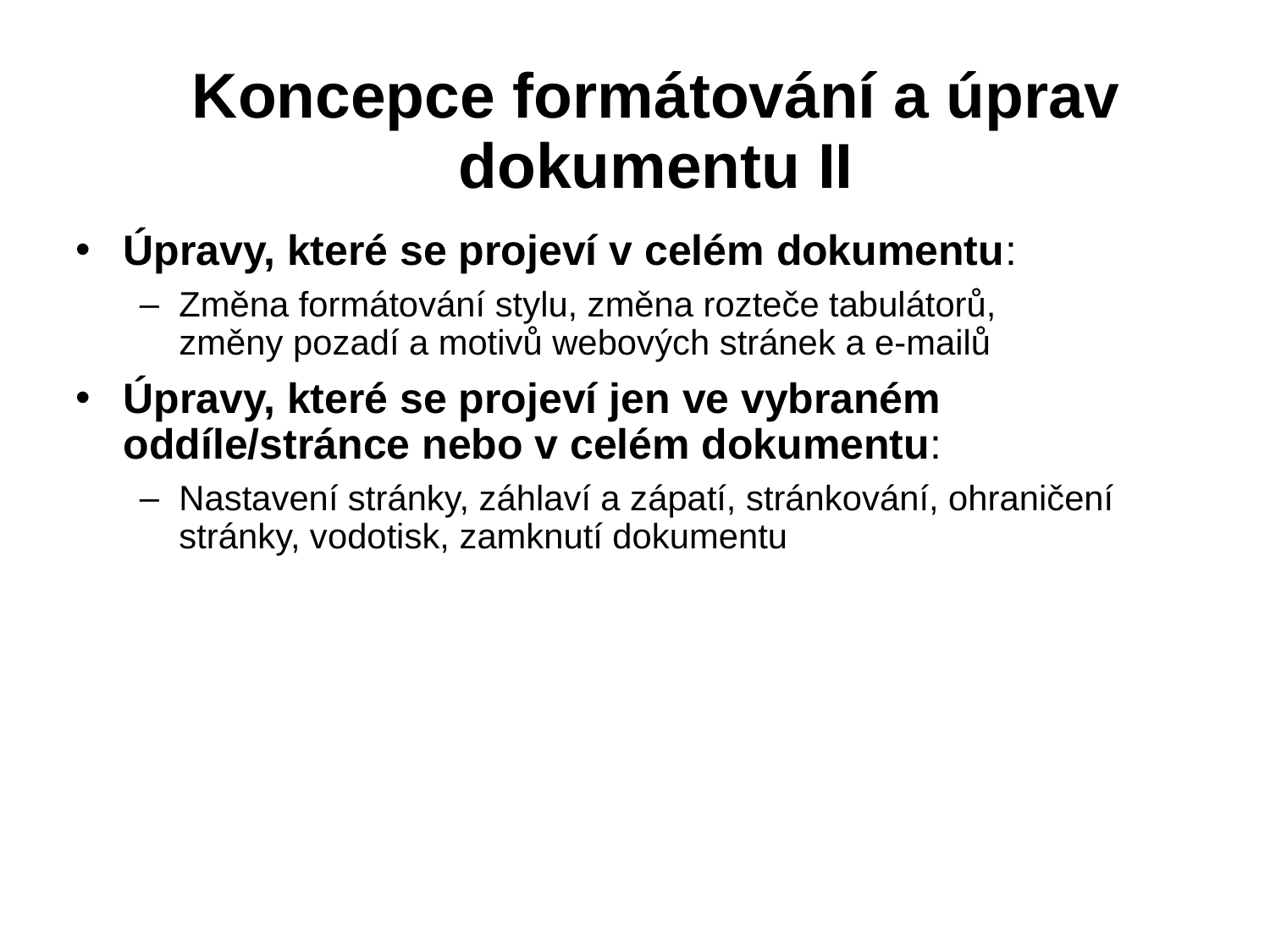

Koncepce formátování a úprav dokumentu II
Úpravy, které se projeví v celém dokumentu:
Změna formátování stylu, změna rozteče tabulátorů,
změny pozadí a motivů webových stránek a e-mailů
Úpravy, které se projeví jen ve vybraném oddíle/stránce nebo v celém dokumentu:
Nastavení stránky, záhlaví a zápatí, stránkování, ohraničení stránky, vodotisk, zamknutí dokumentu

7